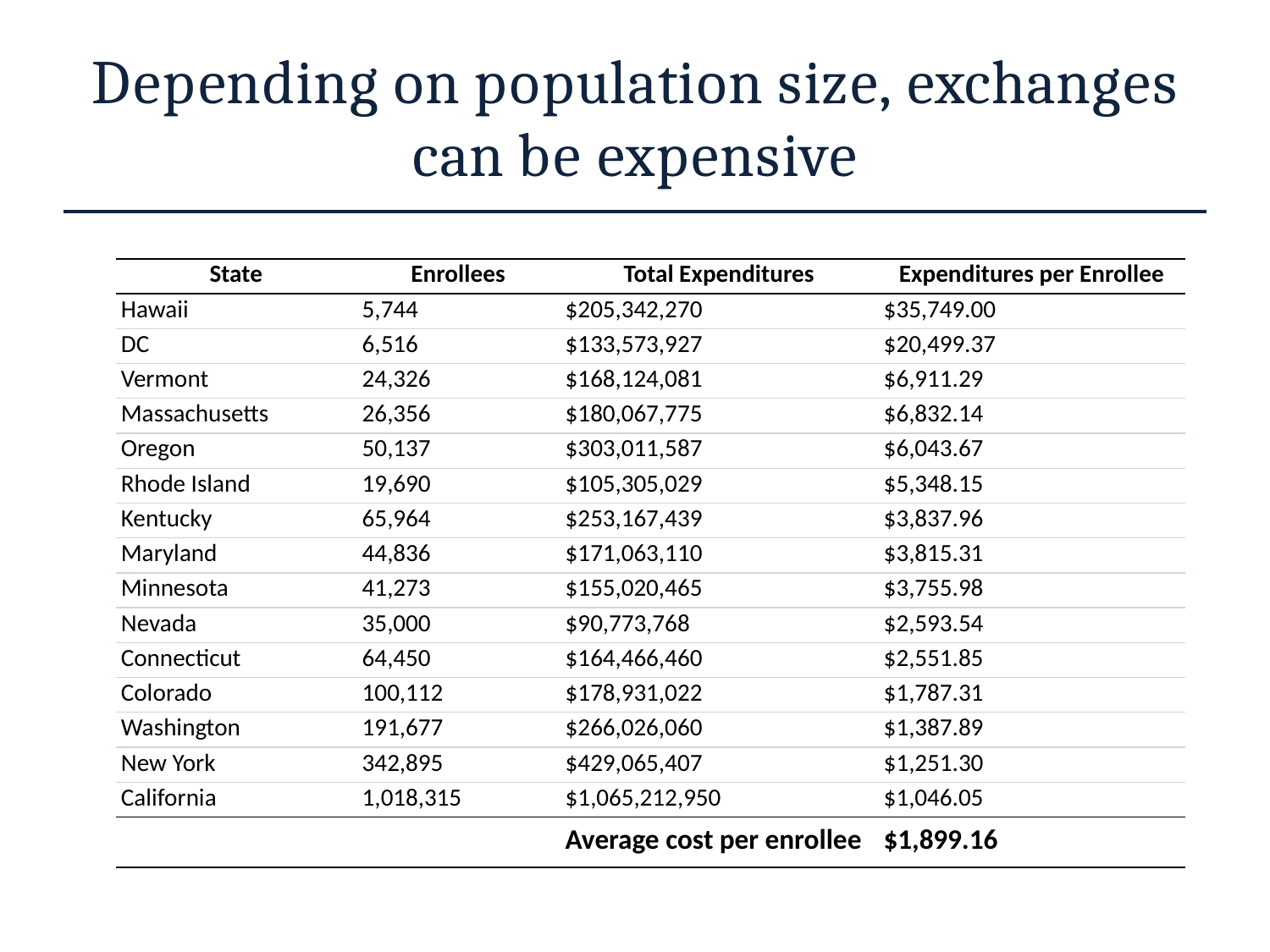

# Depending on population size, exchanges can be expensive
| State | Enrollees | Total Expenditures | Expenditures per Enrollee |
| --- | --- | --- | --- |
| Hawaii | 5,744 | $205,342,270 | $35,749.00 |
| DC | 6,516 | $133,573,927 | $20,499.37 |
| Vermont | 24,326 | $168,124,081 | $6,911.29 |
| Massachusetts | 26,356 | $180,067,775 | $6,832.14 |
| Oregon | 50,137 | $303,011,587 | $6,043.67 |
| Rhode Island | 19,690 | $105,305,029 | $5,348.15 |
| Kentucky | 65,964 | $253,167,439 | $3,837.96 |
| Maryland | 44,836 | $171,063,110 | $3,815.31 |
| Minnesota | 41,273 | $155,020,465 | $3,755.98 |
| Nevada | 35,000 | $90,773,768 | $2,593.54 |
| Connecticut | 64,450 | $164,466,460 | $2,551.85 |
| Colorado | 100,112 | $178,931,022 | $1,787.31 |
| Washington | 191,677 | $266,026,060 | $1,387.89 |
| New York | 342,895 | $429,065,407 | $1,251.30 |
| California | 1,018,315 | $1,065,212,950 | $1,046.05 |
|  |  | Average cost per enrollee | $1,899.16 |